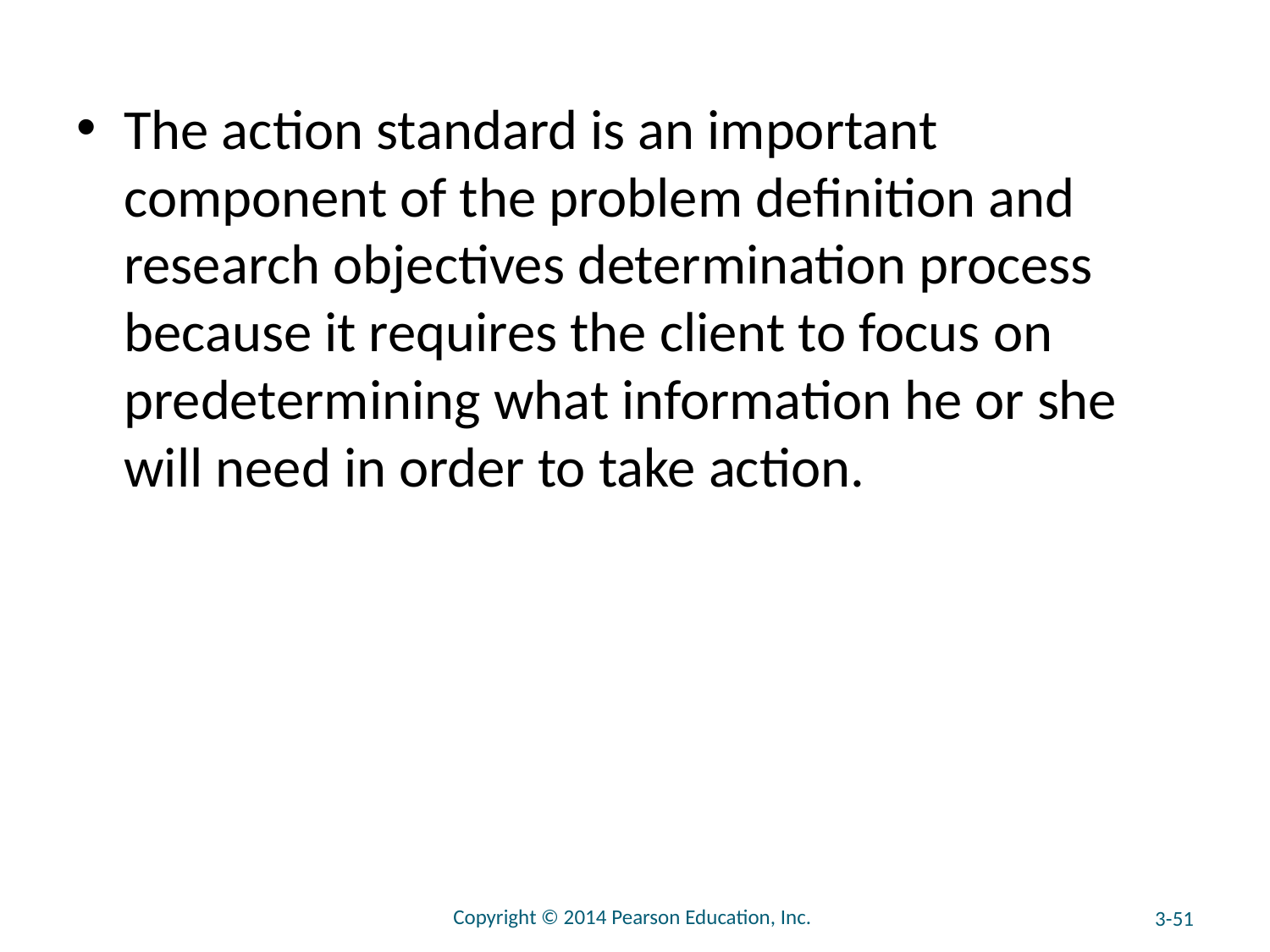

#
The action standard is an important component of the problem definition and research objectives determination process because it requires the client to focus on predetermining what information he or she will need in order to take action.